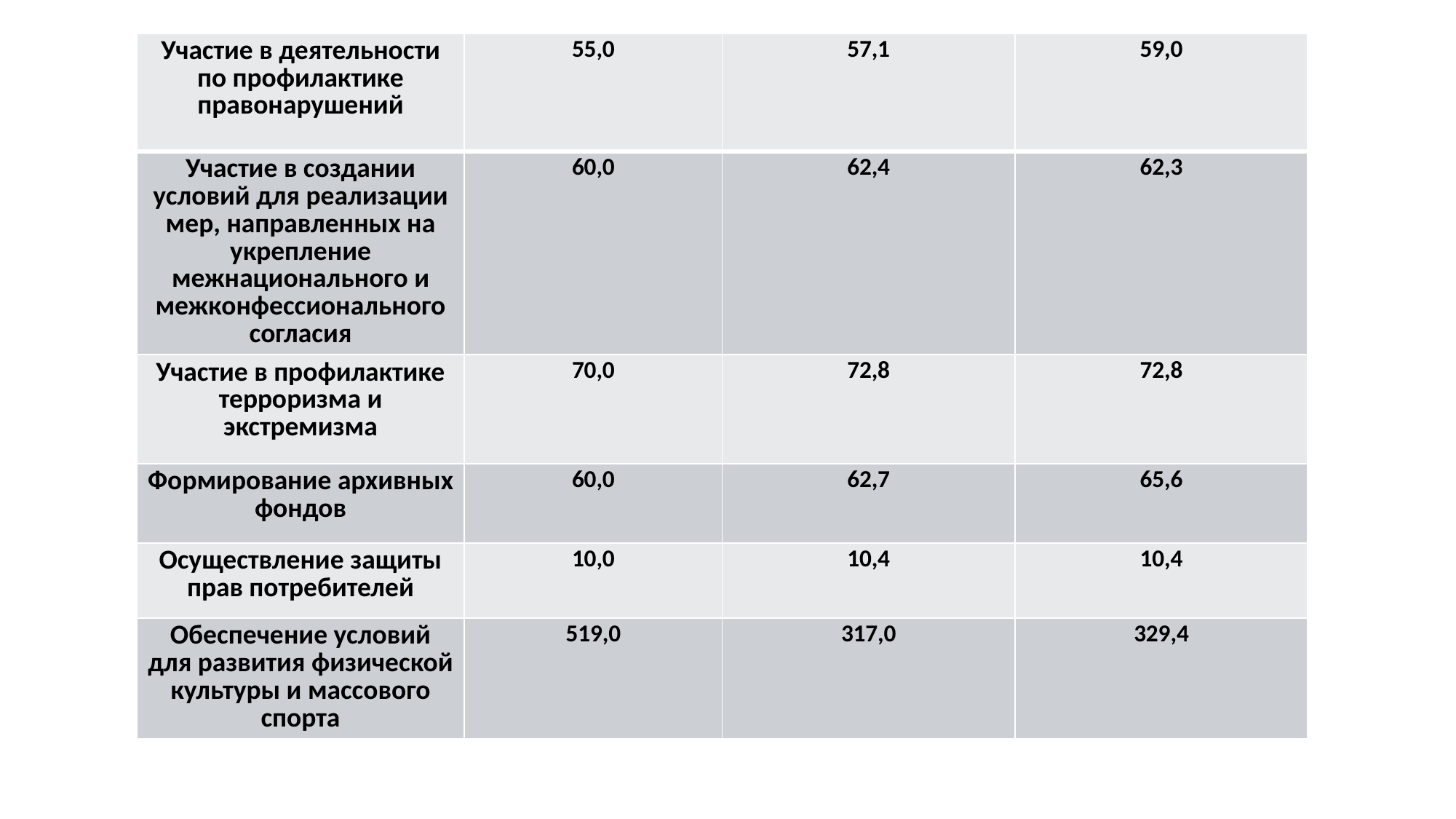

| Участие в деятельности по профилактике правонарушений | 55,0 | 57,1 | 59,0 |
| --- | --- | --- | --- |
| Участие в создании условий для реализации мер, направленных на укрепление межнационального и межконфессионального согласия | 60,0 | 62,4 | 62,3 |
| Участие в профилактике терроризма и экстремизма | 70,0 | 72,8 | 72,8 |
| Формирование архивных фондов | 60,0 | 62,7 | 65,6 |
| Осуществление защиты прав потребителей | 10,0 | 10,4 | 10,4 |
| Обеспечение условий для развития физической культуры и массового спорта | 519,0 | 317,0 | 329,4 |